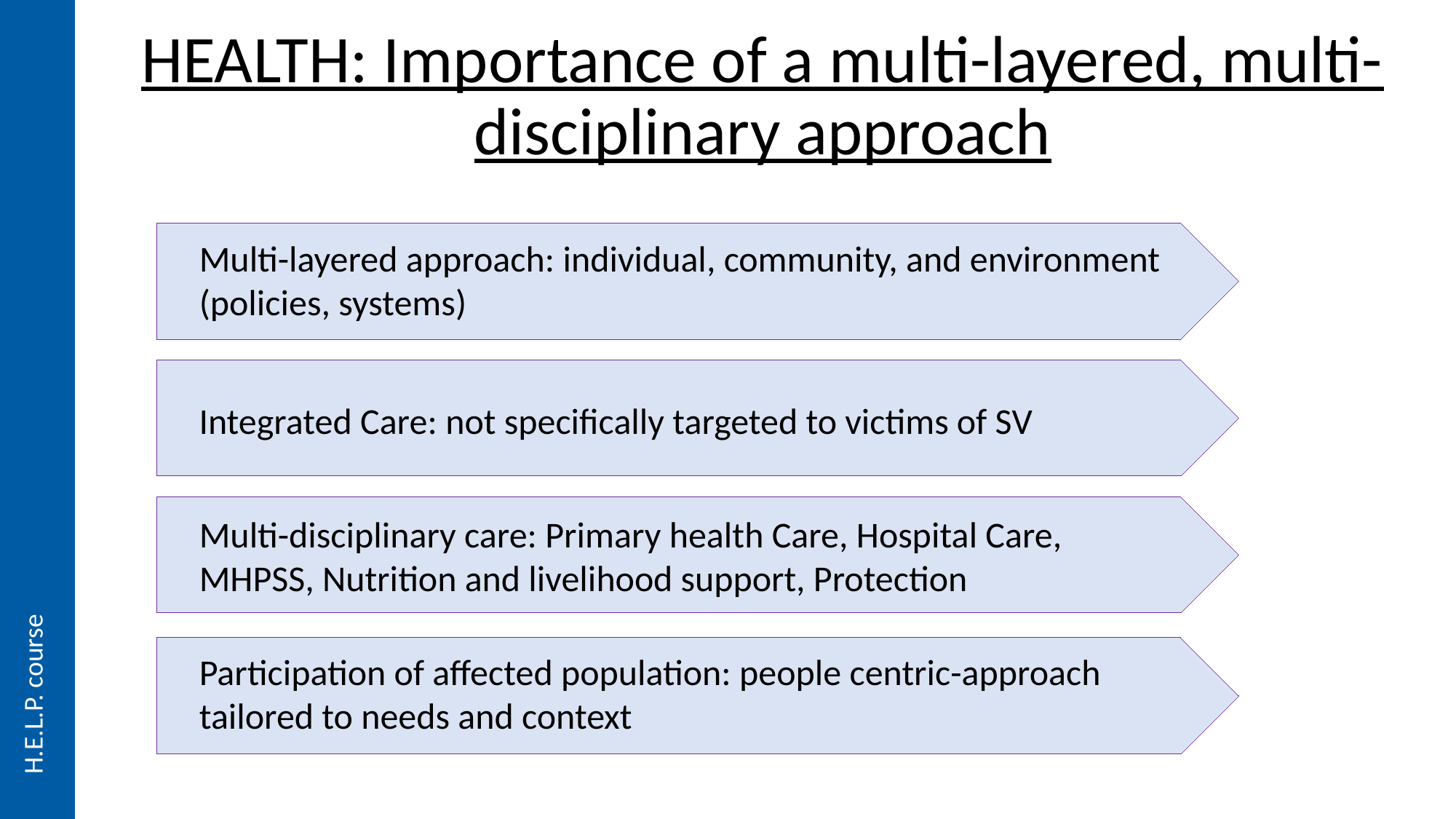

# HEALTH: Importance of a multi-layered, multi-disciplinary approach

Multi-layered approach: individual, community, and environment (policies, systems)

Integrated Care: not specifically targeted to victims of SV

Multi-disciplinary care: Primary health Care, Hospital Care, MHPSS, Nutrition and livelihood support, Protection

H.E.L.P. course

Participation of affected population: people centric-approach tailored to needs and context